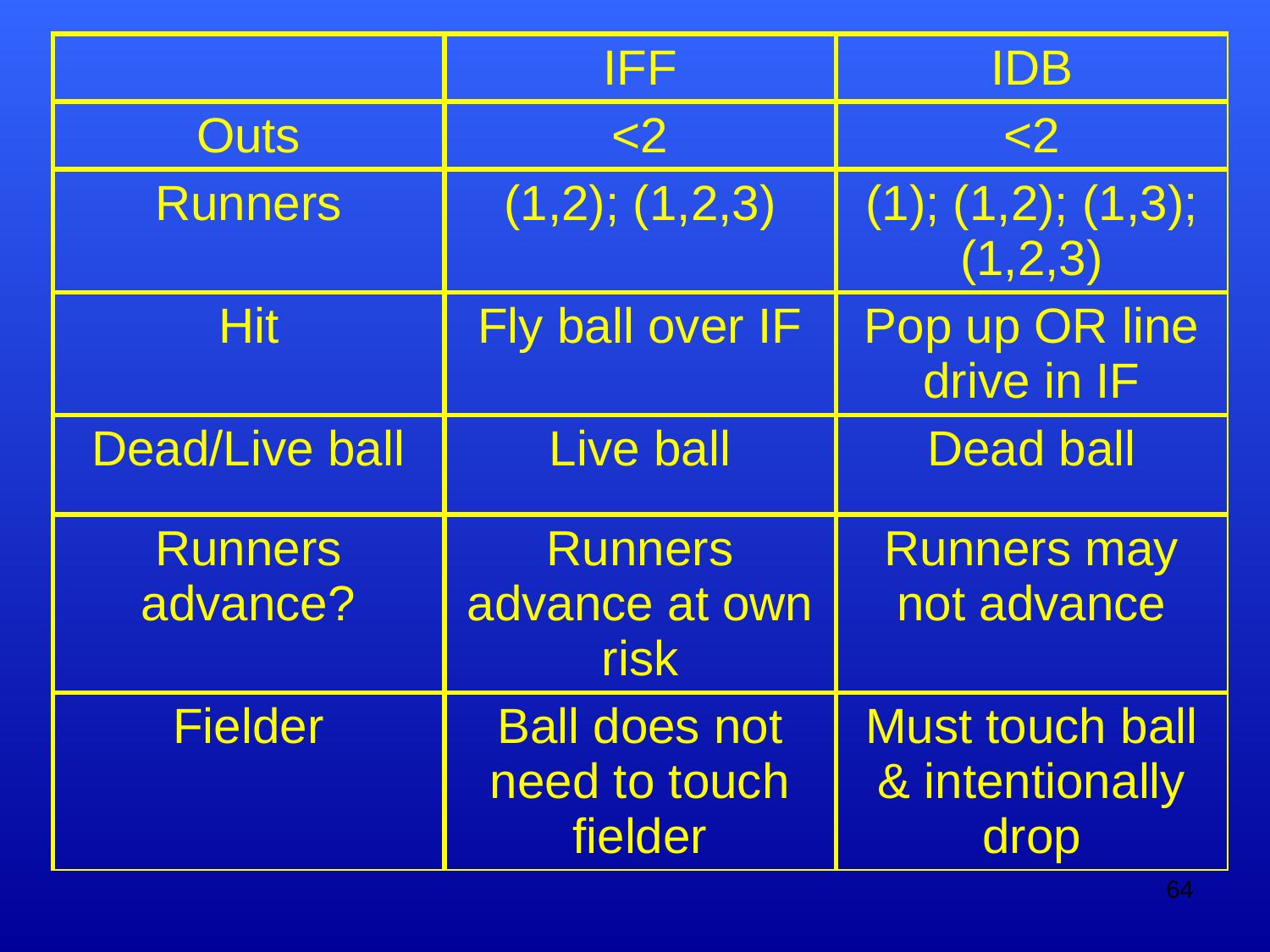

|  | IFF | IDB |
| --- | --- | --- |
| Outs | <2 | <2 |
| Runners | (1,2); (1,2,3) | (1); (1,2); (1,3); (1,2,3) |
| Hit | Fly ball over IF | Pop up OR line drive in IF |
| Dead/Live ball | Live ball | Dead ball |
| Runners advance? | Runners advance at own risk | Runners may not advance |
| Fielder | Ball does not need to touch fielder | Must touch ball & intentionally drop |
64